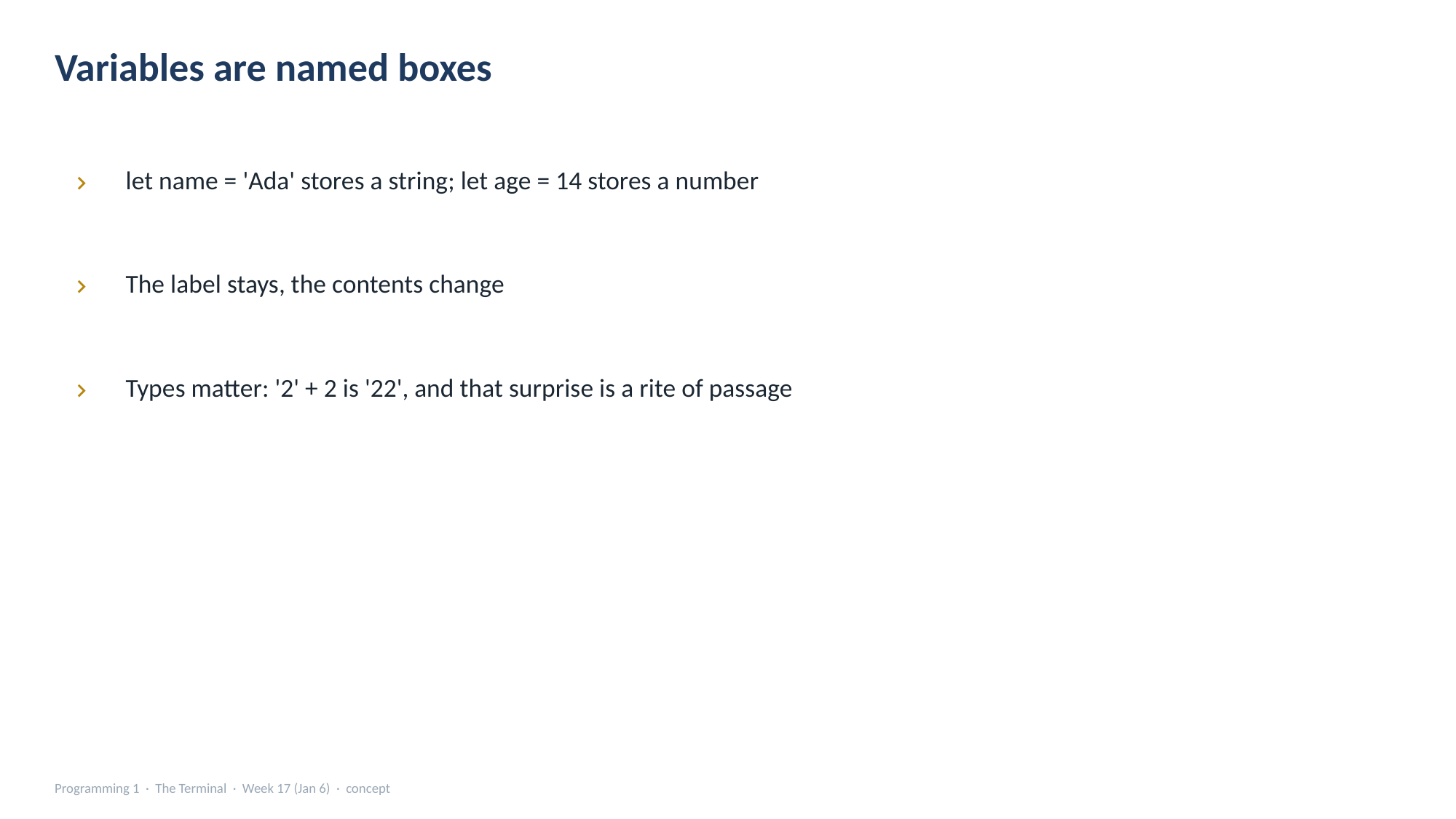

Variables are named boxes
>
let name = 'Ada' stores a string; let age = 14 stores a number
>
The label stays, the contents change
>
Types matter: '2' + 2 is '22', and that surprise is a rite of passage
Programming 1  ·  The Terminal  ·  Week 17 (Jan 6)  ·  concept